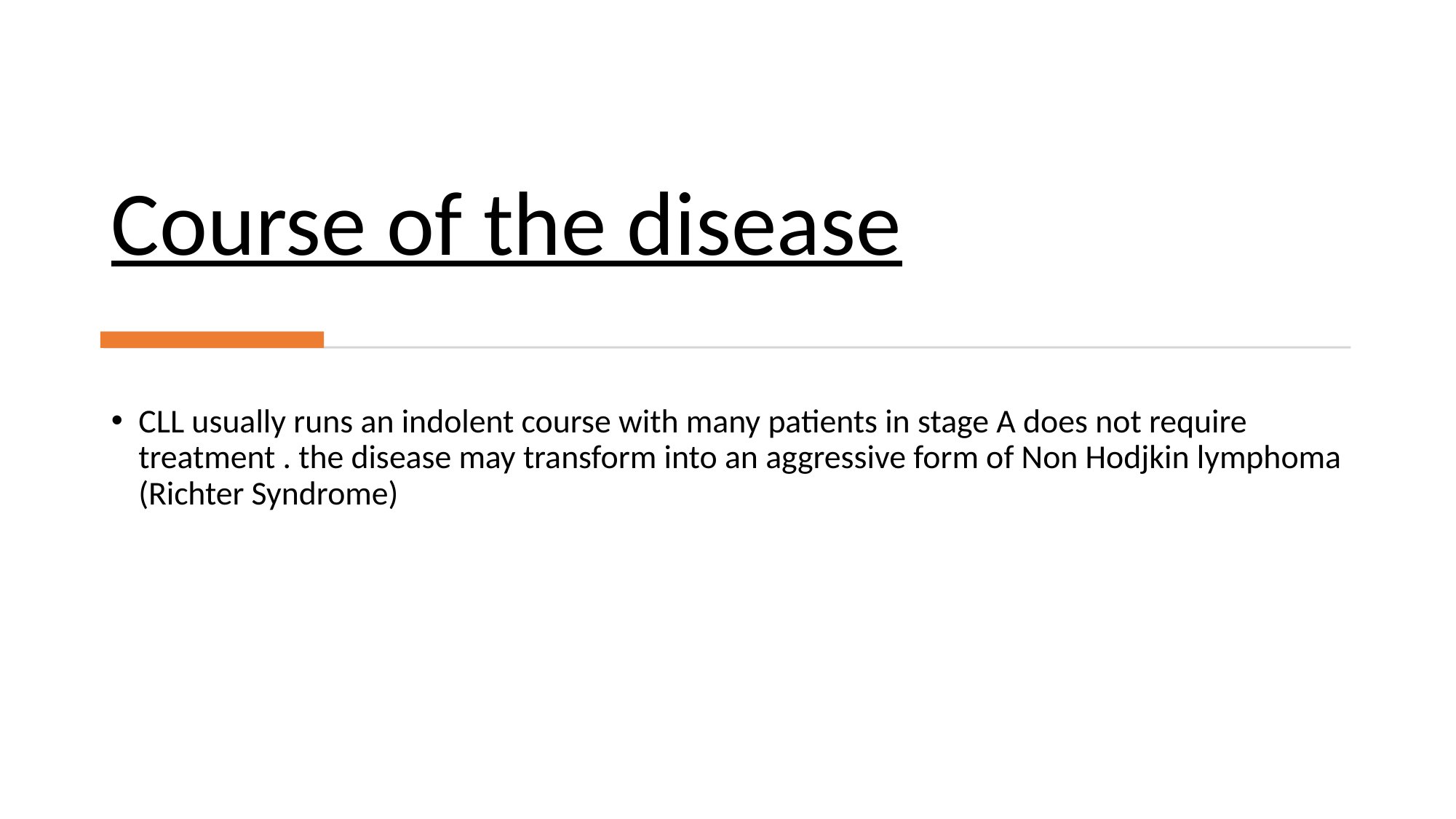

# Course of the disease

CLL usually runs an indolent course with many patients in stage A does not require treatment . the disease may transform into an aggressive form of Non Hodjkin lymphoma (Richter Syndrome)